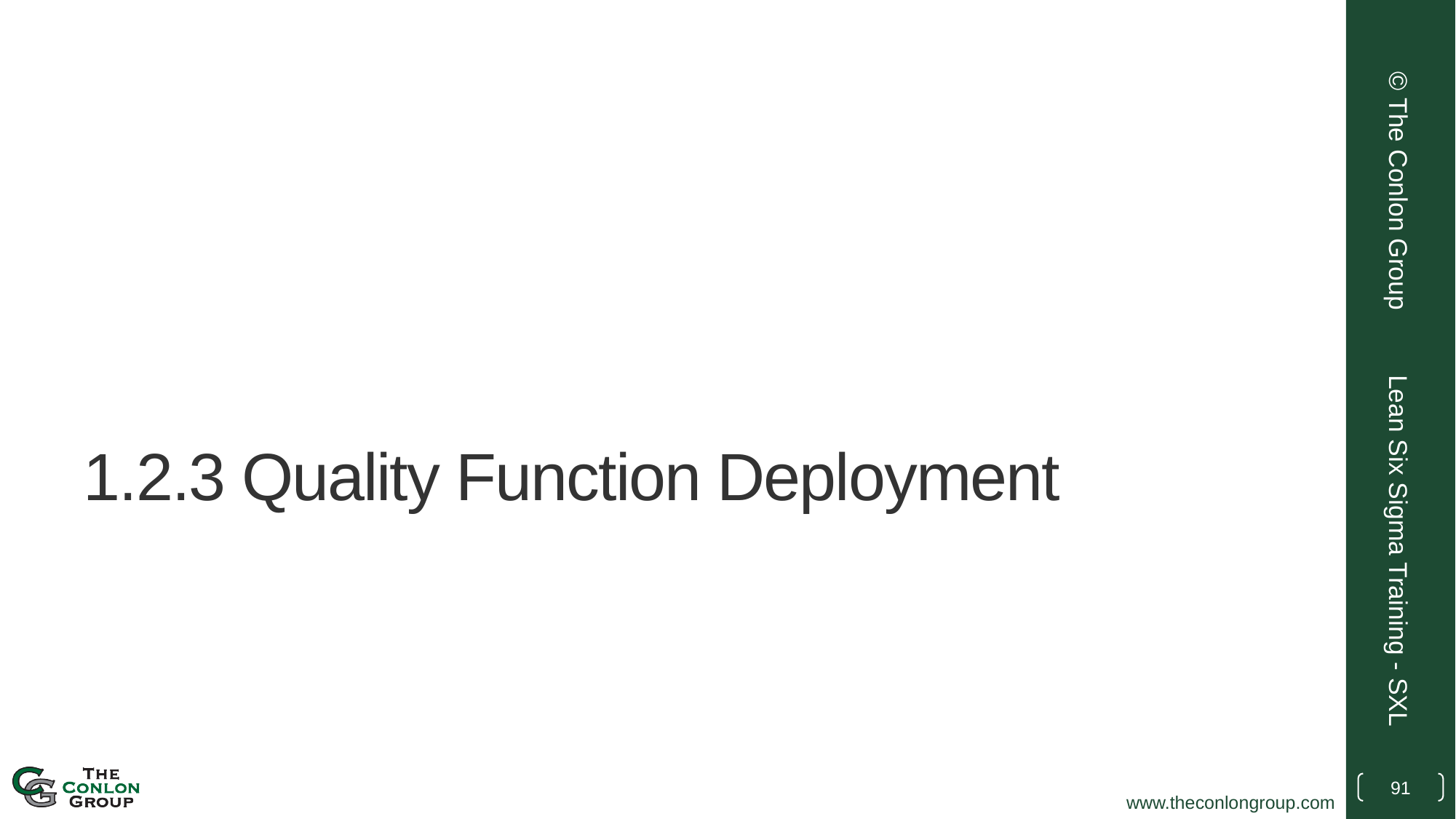

© The Conlon Group
# 1.2.3 Quality Function Deployment
Lean Six Sigma Training - SXL
91